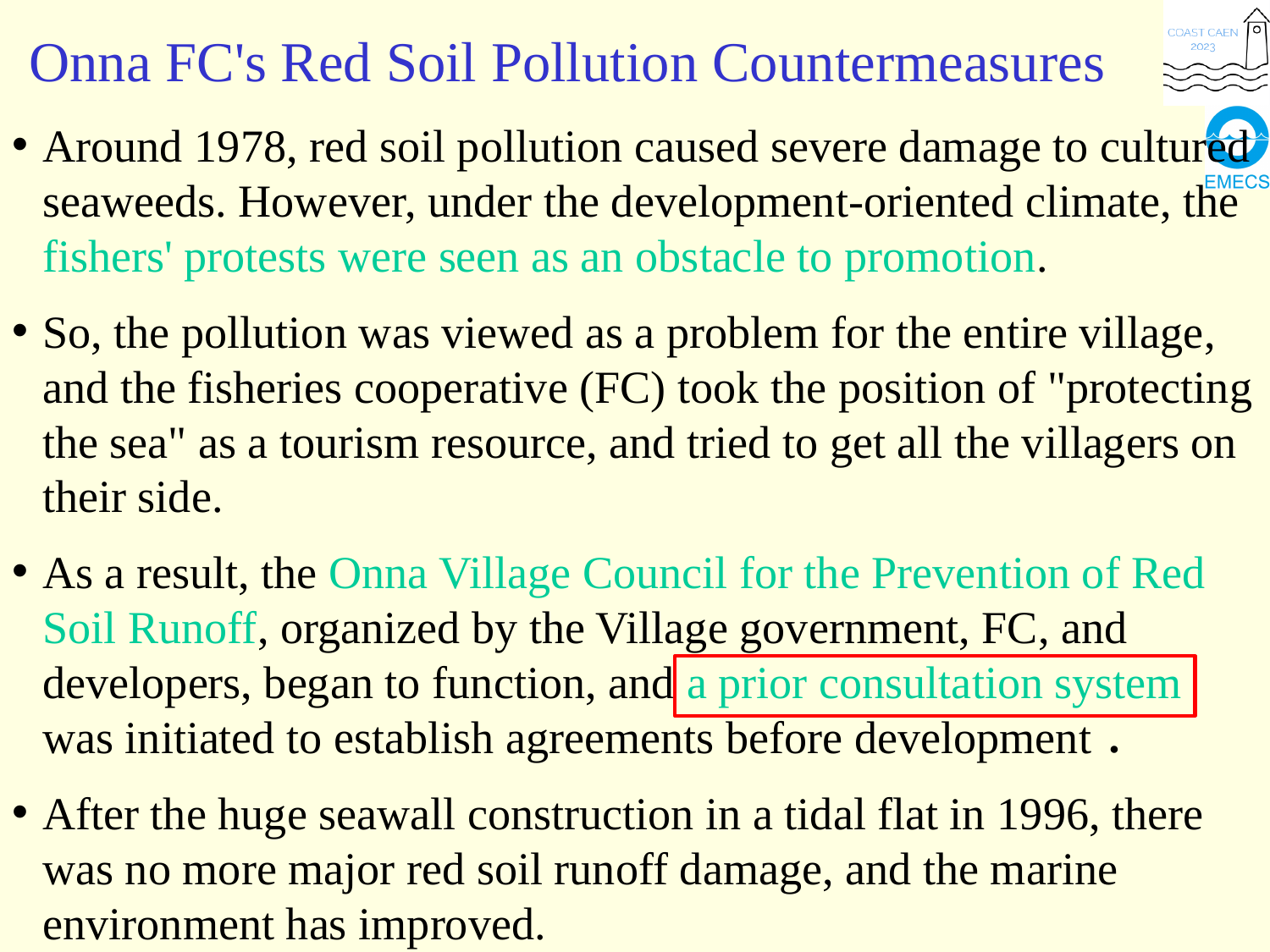

Onna FC's Red Soil Pollution Countermeasures
Around 1978, red soil pollution caused severe damage to cultured seaweeds. However, under the development-oriented climate, the fishers' protests were seen as an obstacle to promotion.
So, the pollution was viewed as a problem for the entire village, and the fisheries cooperative (FC) took the position of "protecting the sea" as a tourism resource, and tried to get all the villagers on their side.
As a result, the Onna Village Council for the Prevention of Red Soil Runoff, organized by the Village government, FC, and developers, began to function, and a prior consultation system was initiated to establish agreements before development．
After the huge seawall construction in a tidal flat in 1996, there was no more major red soil runoff damage, and the marine environment has improved.